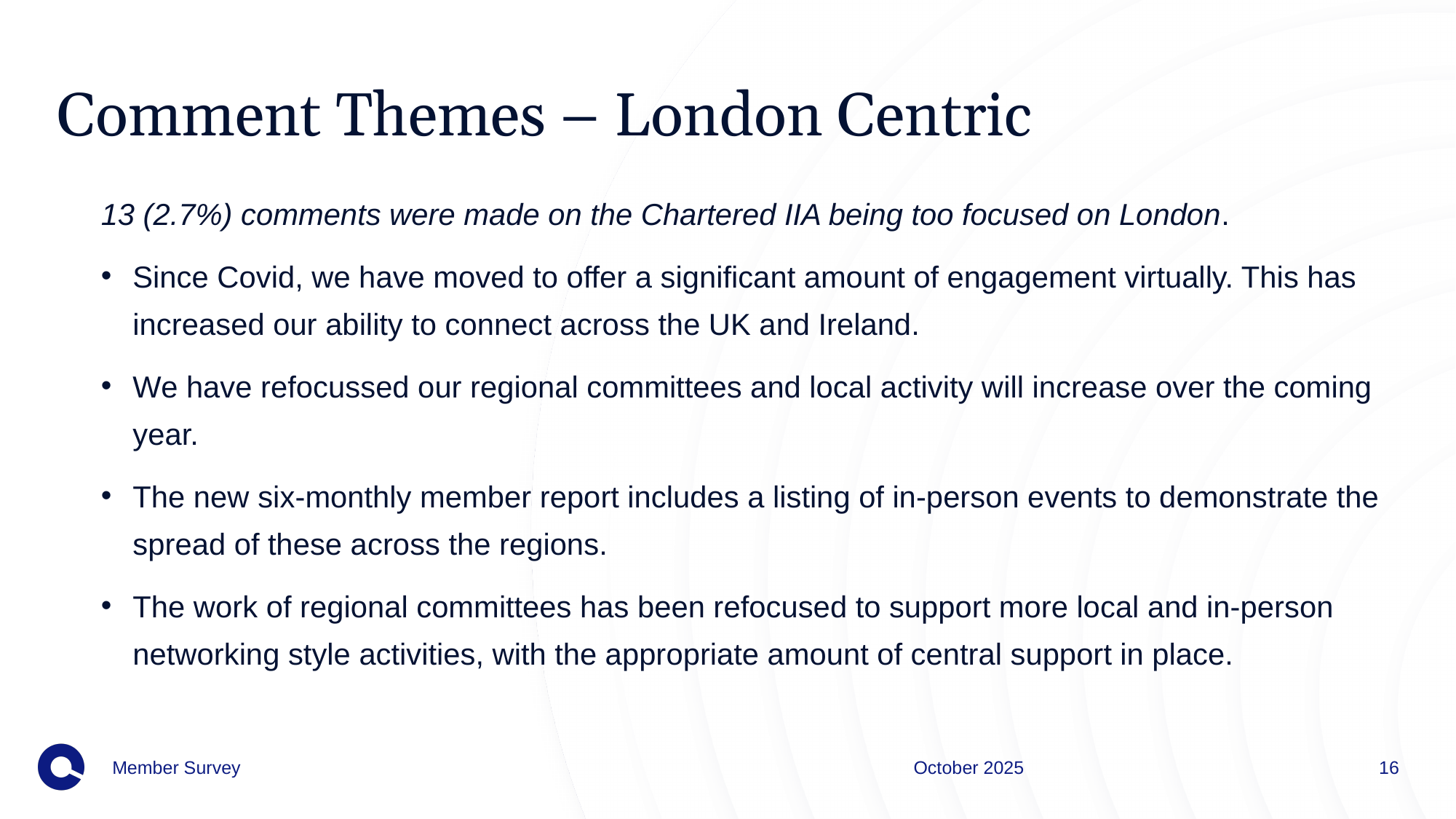

# Comment Themes – London Centric
13 (2.7%) comments were made on the Chartered IIA being too focused on London.
Since Covid, we have moved to offer a significant amount of engagement virtually. This has increased our ability to connect across the UK and Ireland.
We have refocussed our regional committees and local activity will increase over the coming year.
The new six-monthly member report includes a listing of in-person events to demonstrate the spread of these across the regions.
The work of regional committees has been refocused to support more local and in-person networking style activities, with the appropriate amount of central support in place.
Member Survey
October 2025
16